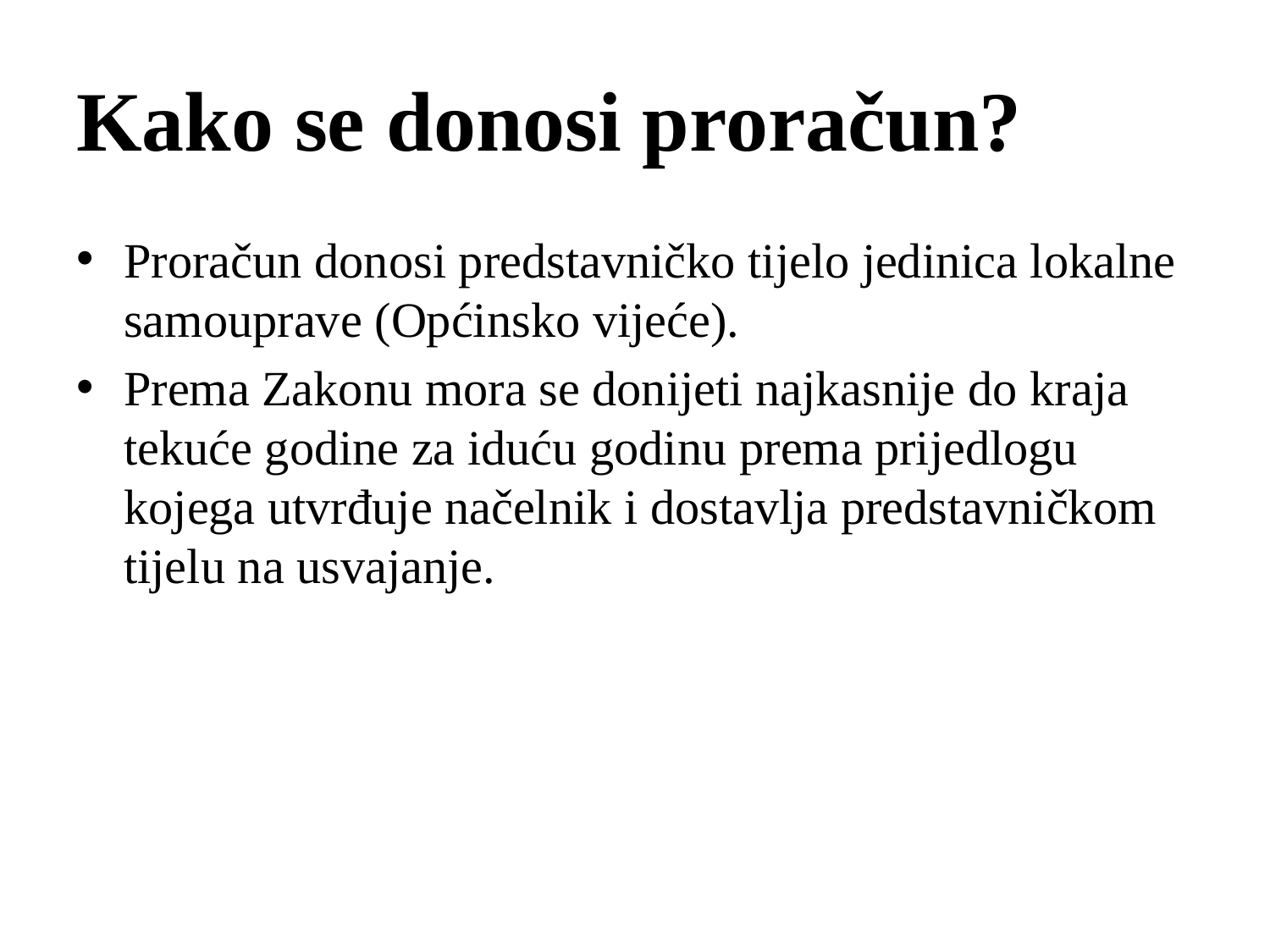

# Kako se donosi proračun?
Proračun donosi predstavničko tijelo jedinica lokalne samouprave (Općinsko vijeće).
Prema Zakonu mora se donijeti najkasnije do kraja tekuće godine za iduću godinu prema prijedlogu kojega utvrđuje načelnik i dostavlja predstavničkom tijelu na usvajanje.